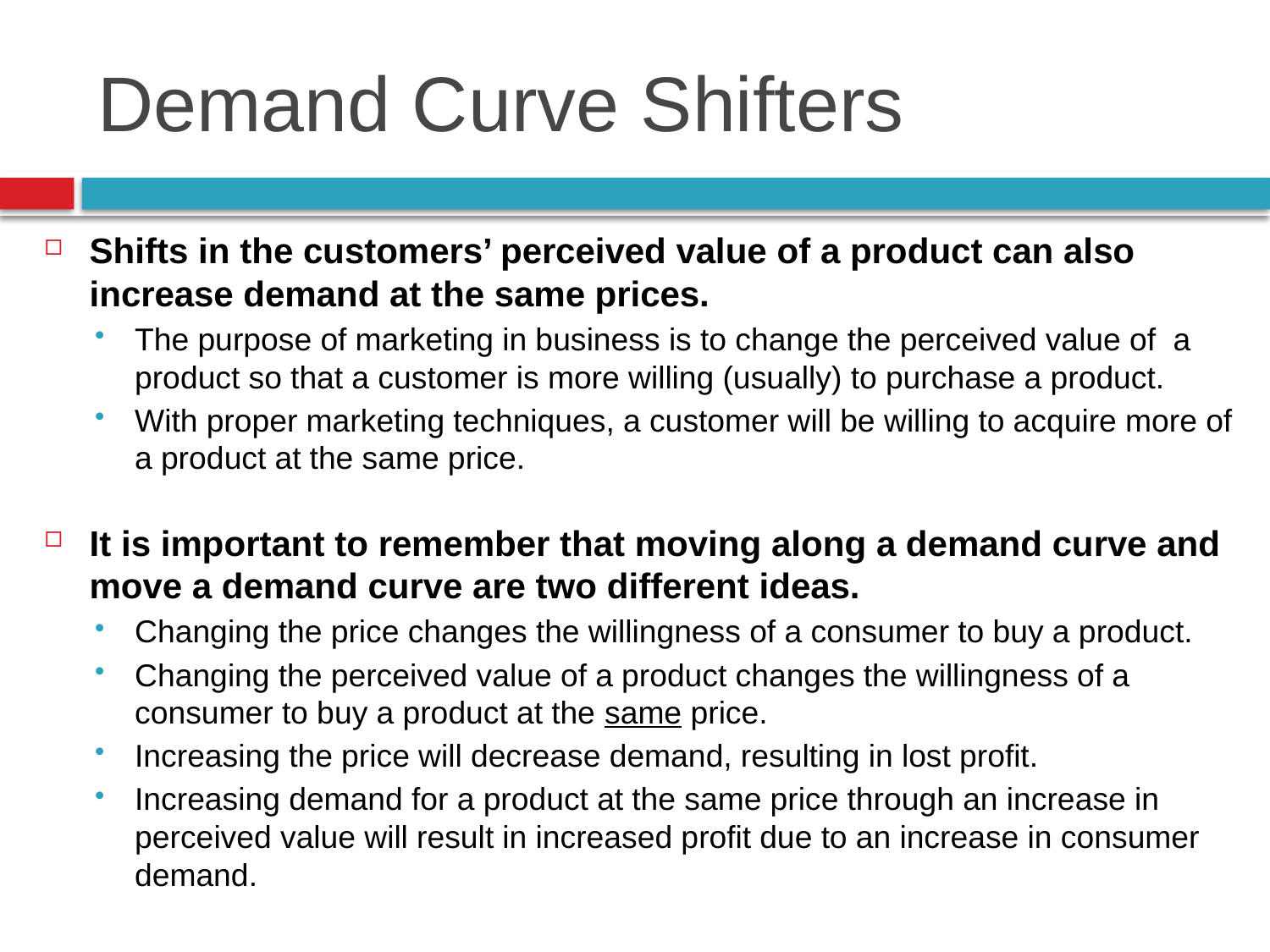

# Demand Curve Shifters
Shifts in the customers’ perceived value of a product can also increase demand at the same prices.
The purpose of marketing in business is to change the perceived value of  a product so that a customer is more willing (usually) to purchase a product.
With proper marketing techniques, a customer will be willing to acquire more of a product at the same price.
It is important to remember that moving along a demand curve and move a demand curve are two different ideas.
Changing the price changes the willingness of a consumer to buy a product.
Changing the perceived value of a product changes the willingness of a consumer to buy a product at the same price.
Increasing the price will decrease demand, resulting in lost profit.
Increasing demand for a product at the same price through an increase in perceived value will result in increased profit due to an increase in consumer demand.